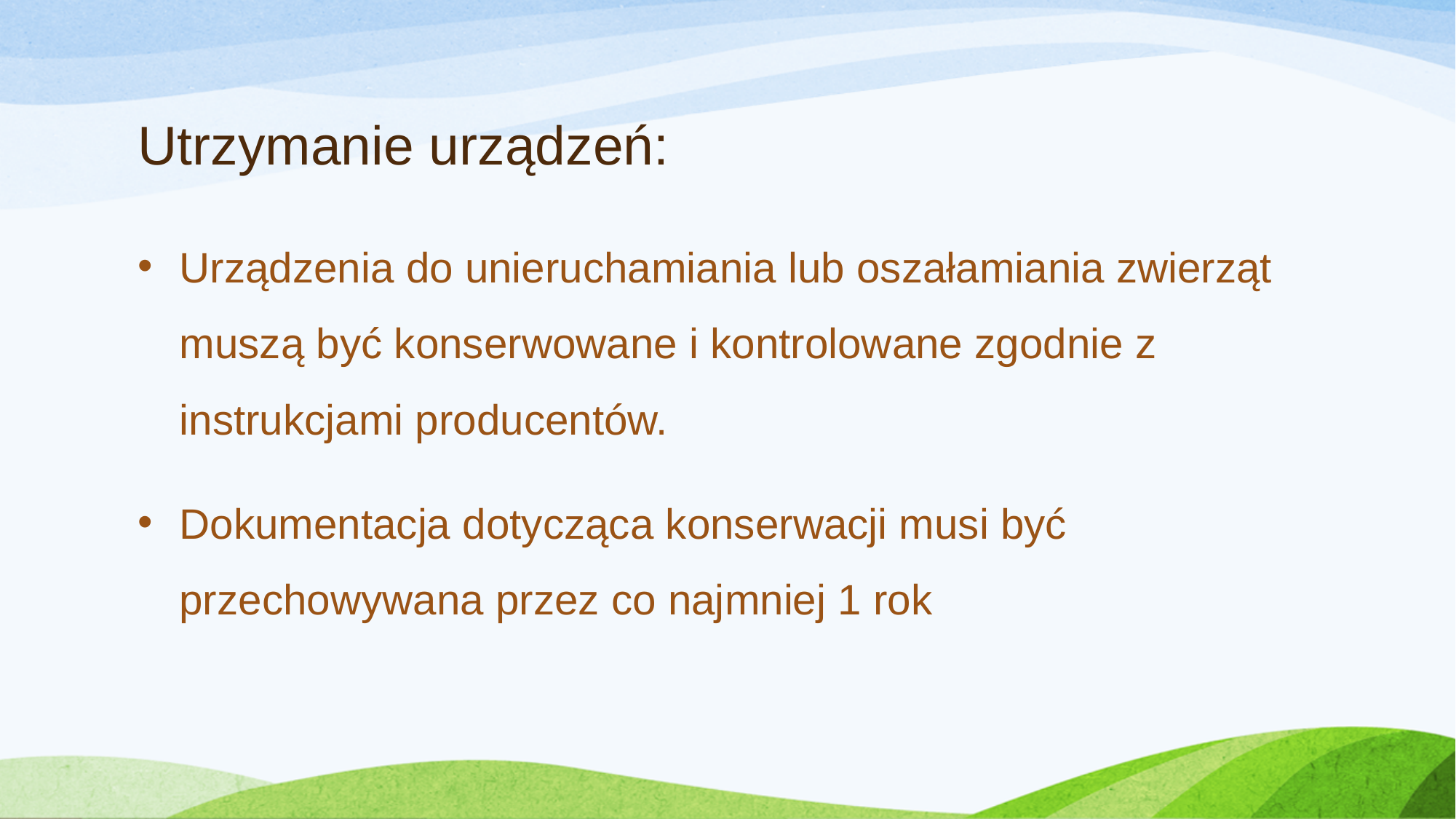

# Utrzymanie urządzeń:
Urządzenia do unieruchamiania lub oszałamiania zwierząt muszą być konserwowane i kontrolowane zgodnie z instrukcjami producentów.
Dokumentacja dotycząca konserwacji musi być przechowywana przez co najmniej 1 rok